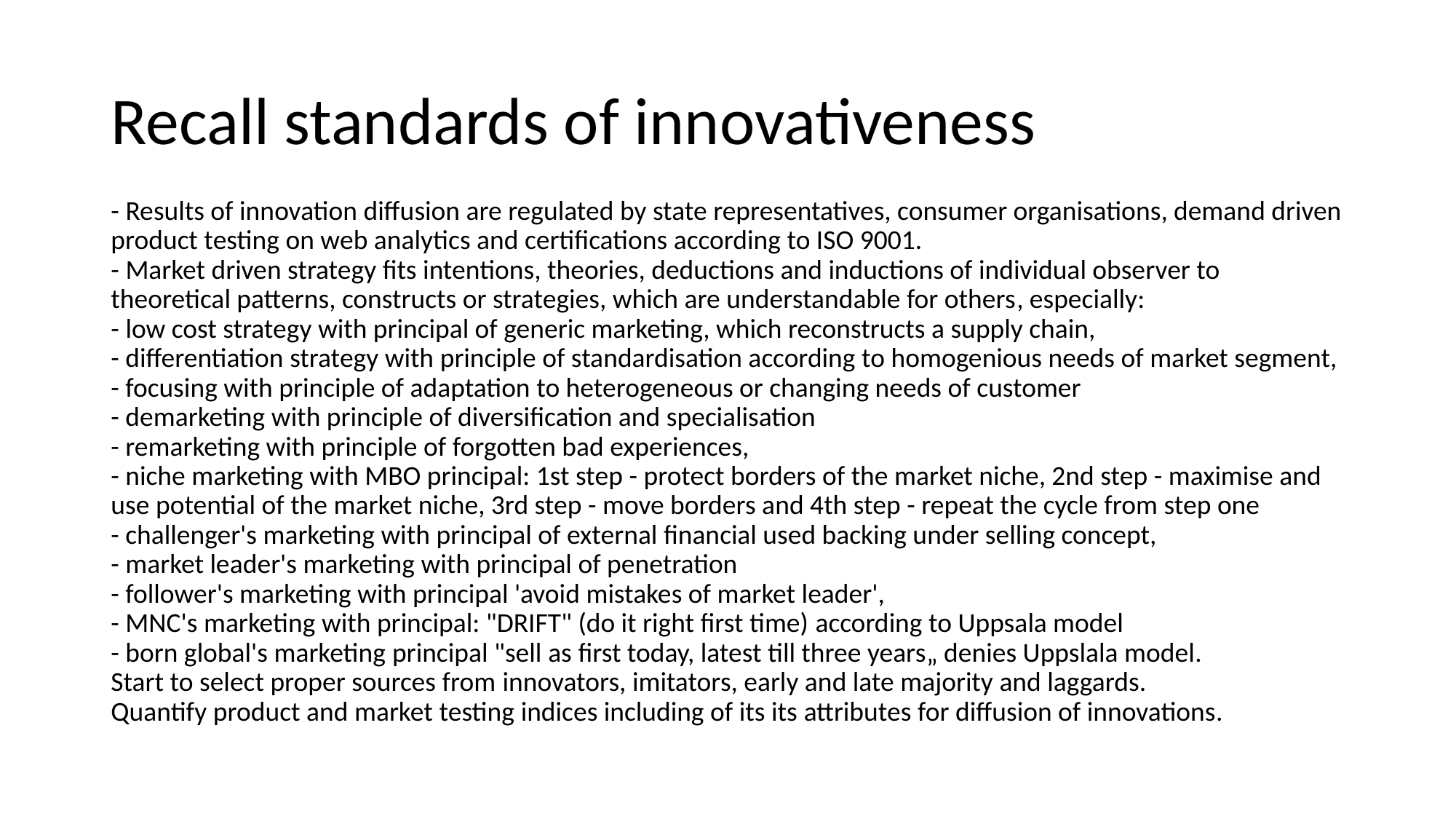

# Recall standards of innovativeness
- Results of innovation diffusion are regulated by state representatives, consumer organisations, demand driven product testing on web analytics and certifications according to ISO 9001.
- Market driven strategy fits intentions, theories, deductions and inductions of individual observer to theoretical patterns, constructs or strategies, which are understandable for others, especially:
- low cost strategy with principal of generic marketing, which reconstructs a supply chain,
- differentiation strategy with principle of standardisation according to homogenious needs of market segment,
- focusing with principle of adaptation to heterogeneous or changing needs of customer
- demarketing with principle of diversification and specialisation
- remarketing with principle of forgotten bad experiences,
- niche marketing with MBO principal: 1st step - protect borders of the market niche, 2nd step - maximise and use potential of the market niche, 3rd step - move borders and 4th step - repeat the cycle from step one
- challenger's marketing with principal of external financial used backing under selling concept,
- market leader's marketing with principal of penetration
- follower's marketing with principal 'avoid mistakes of market leader',
- MNC's marketing with principal: "DRIFT" (do it right first time) according to Uppsala model
- born global's marketing principal "sell as first today, latest till three years„ denies Uppslala model.
Start to select proper sources from innovators, imitators, early and late majority and laggards.
Quantify product and market testing indices including of its its attributes for diffusion of innovations.